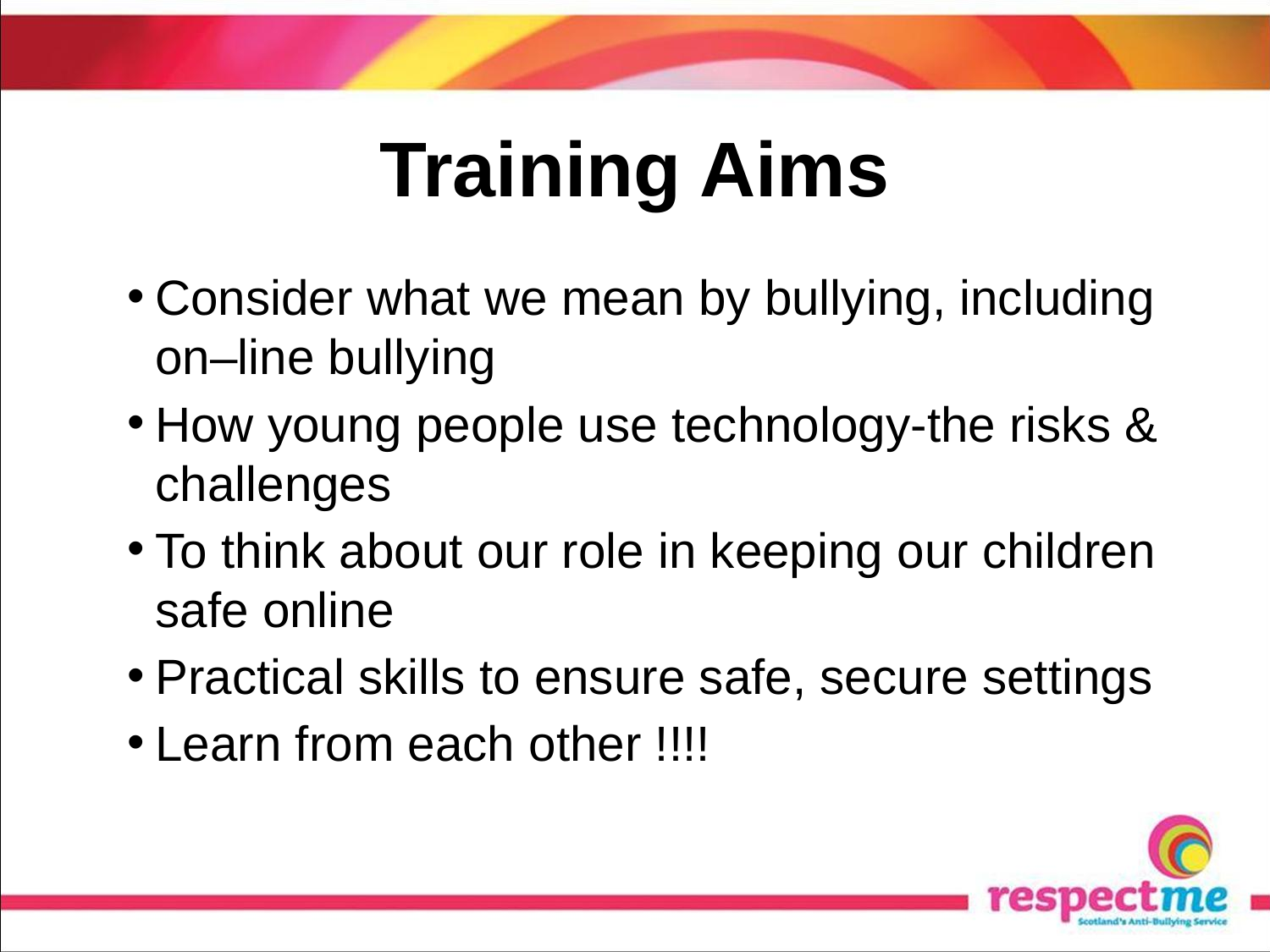

# Training Aims

Consider what we mean by bullying, including on–line bullying
How young people use technology-the risks & challenges
To think about our role in keeping our children safe online
Practical skills to ensure safe, secure settings
Learn from each other !!!!